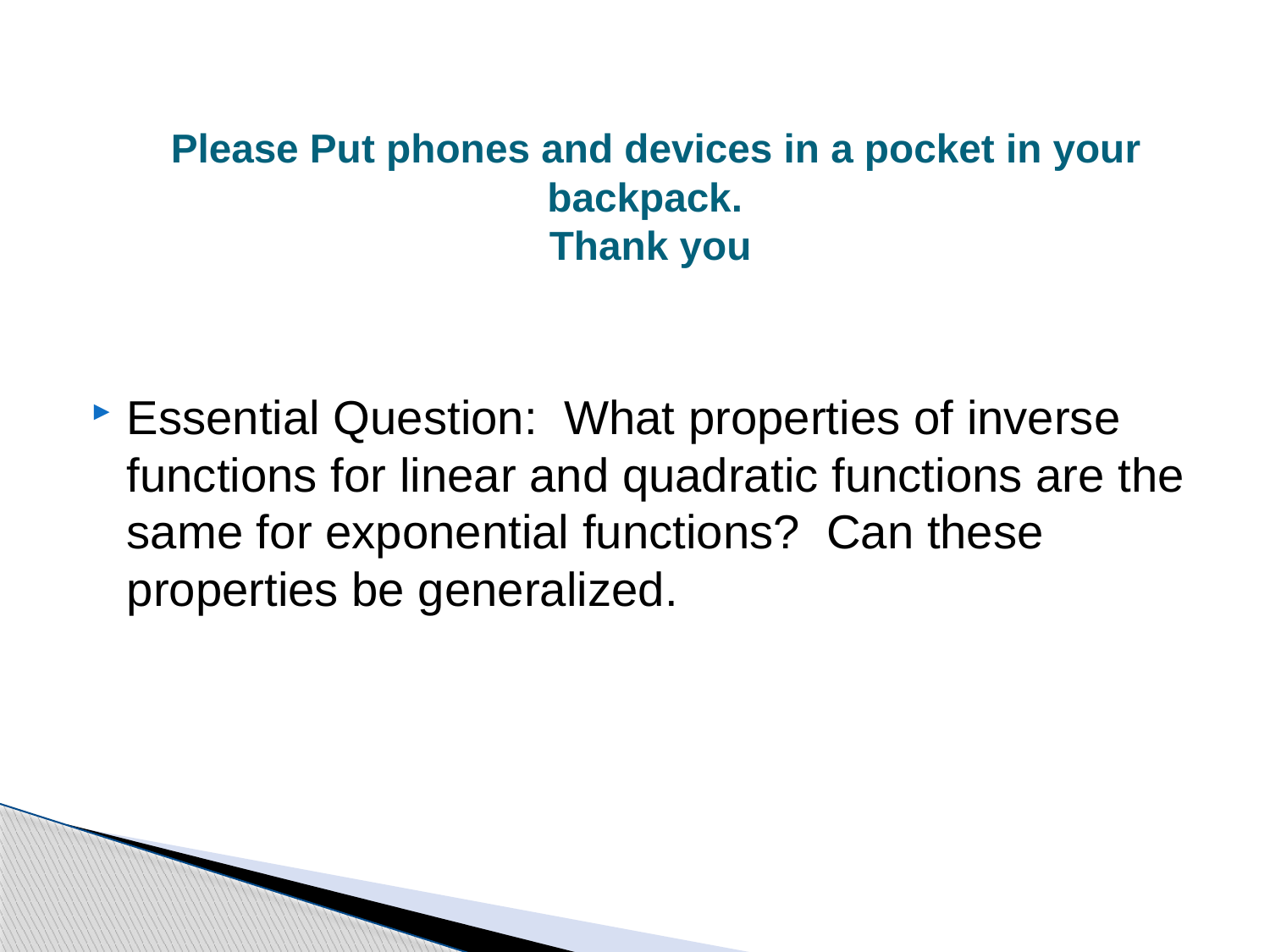

# Please Put phones and devices in a pocket in your backpack. Thank you
Essential Question:  What properties of inverse functions for linear and quadratic functions are the same for exponential functions?  Can these properties be generalized.